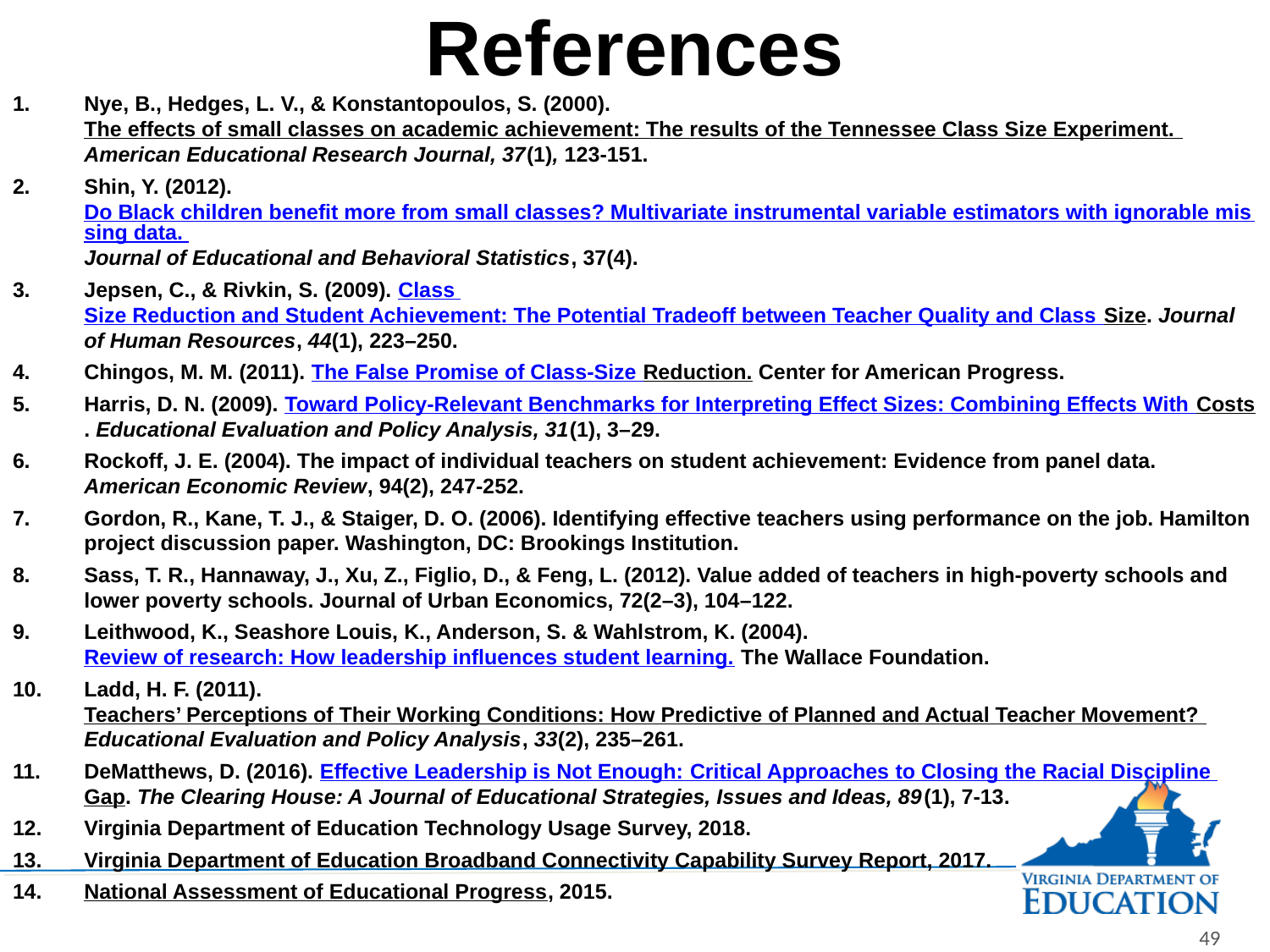

# References
Nye, B., Hedges, L. V., & Konstantopoulos, S. (2000). The effects of small classes on academic achievement: The results of the Tennessee Class Size Experiment. American Educational Research Journal, 37(1), 123-151.
Shin, Y. (2012). Do Black children benefit more from small classes? Multivariate instrumental variable estimators with ignorable missing data. Journal of Educational and Behavioral Statistics, 37(4).
Jepsen, C., & Rivkin, S. (2009). Class Size Reduction and Student Achievement: The Potential Tradeoff between Teacher Quality and Class Size. Journal of Human Resources, 44(1), 223–250.
Chingos, M. M. (2011). The False Promise of Class-Size Reduction. Center for American Progress.
Harris, D. N. (2009). Toward Policy-Relevant Benchmarks for Interpreting Effect Sizes: Combining Effects With Costs. Educational Evaluation and Policy Analysis, 31(1), 3–29.
Rockoff, J. E. (2004). The impact of individual teachers on student achievement: Evidence from panel data. American Economic Review, 94(2), 247-252.
Gordon, R., Kane, T. J., & Staiger, D. O. (2006). Identifying effective teachers using performance on the job. Hamilton project discussion paper. Washington, DC: Brookings Institution.
Sass, T. R., Hannaway, J., Xu, Z., Figlio, D., & Feng, L. (2012). Value added of teachers in high-poverty schools and lower poverty schools. Journal of Urban Economics, 72(2–3), 104–122.
Leithwood, K., Seashore Louis, K., Anderson, S. & Wahlstrom, K. (2004). Review of research: How leadership influences student learning. The Wallace Foundation.
Ladd, H. F. (2011). Teachers’ Perceptions of Their Working Conditions: How Predictive of Planned and Actual Teacher Movement? Educational Evaluation and Policy Analysis, 33(2), 235–261.
DeMatthews, D. (2016). Effective Leadership is Not Enough: Critical Approaches to Closing the Racial Discipline Gap. The Clearing House: A Journal of Educational Strategies, Issues and Ideas, 89(1), 7-13.
Virginia Department of Education Technology Usage Survey, 2018.
Virginia Department of Education Broadband Connectivity Capability Survey Report, 2017.
National Assessment of Educational Progress, 2015.

49